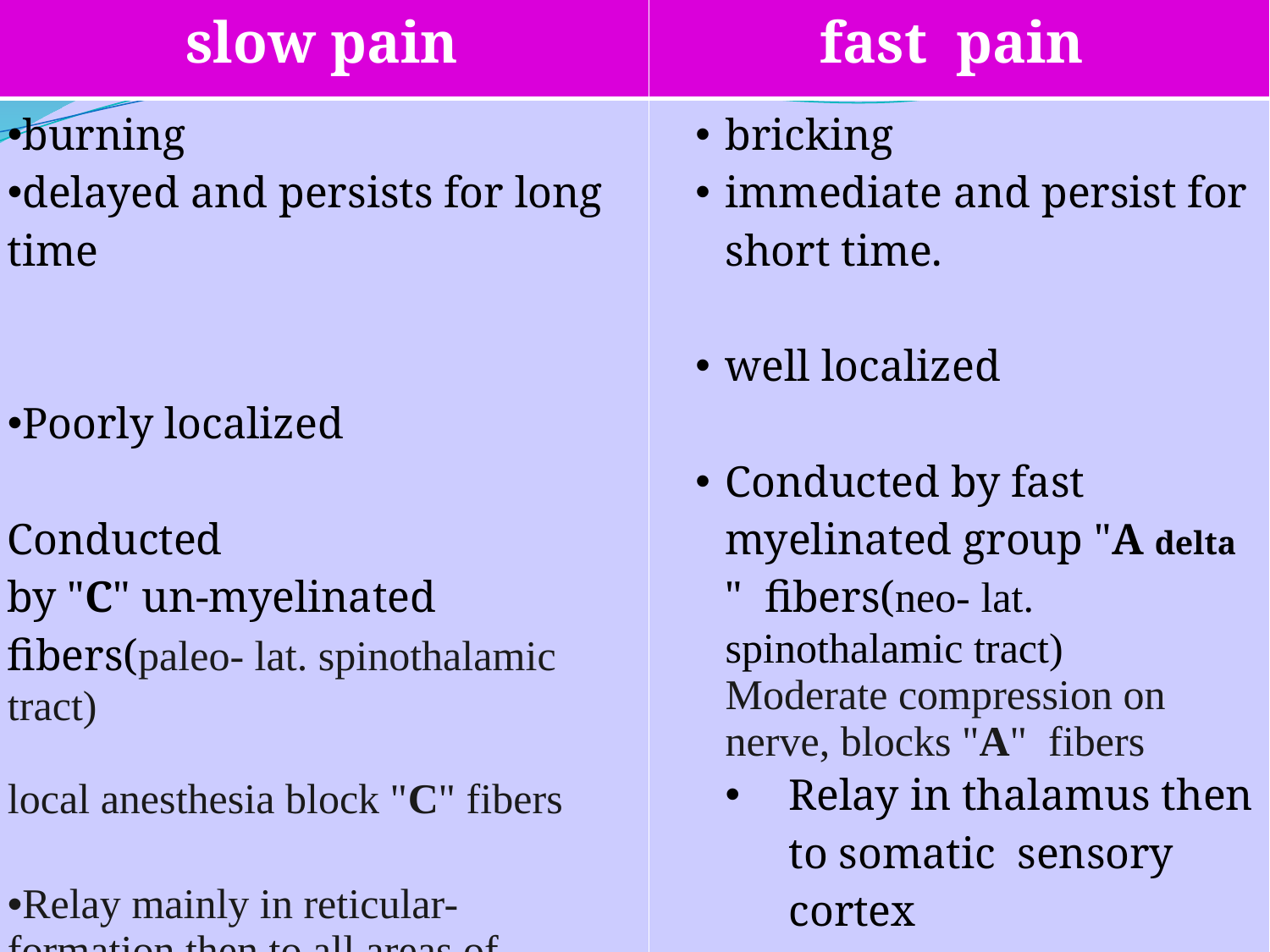

| slow pain | fast pain |
| --- | --- |
| burning delayed and persists for long time Poorly localized Conducted by "C" un-myelinated fibers(paleo- lat. spinothalamic tract) local anesthesia block "C" fibers Relay mainly in reticular- formation then to all areas of cerebral cortex. | bricking immediate and persist for short time. well localized Conducted by fast myelinated group "A delta " fibers(neo- lat. spinothalamic tract) Moderate compression on nerve, blocks "A" fibers Relay in thalamus then to somatic sensory cortex |
#